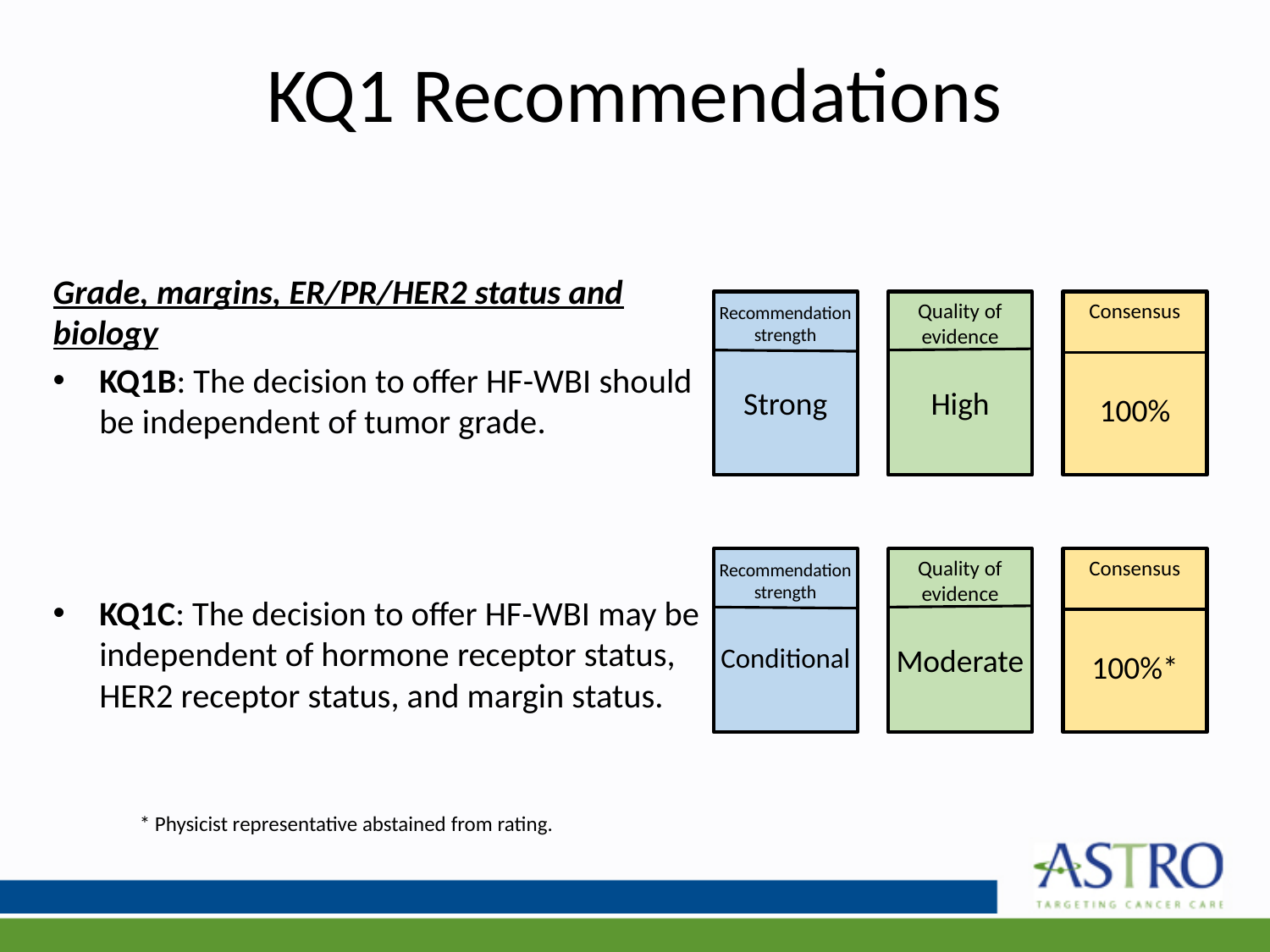

# KQ1 Recommendations
Grade, margins, ER/PR/HER2 status and biology
KQ1B: The decision to offer HF-WBI should be independent of tumor grade.

KQ1C: The decision to offer HF-WBI may be independent of hormone receptor status, HER2 receptor status, and margin status.

Recommendation strength

Strong

Quality of evidence

High

Consensus
100%

Recommendation strength

Conditional

Quality of evidence

Moderate

Consensus

100%*
* Physicist representative abstained from rating.